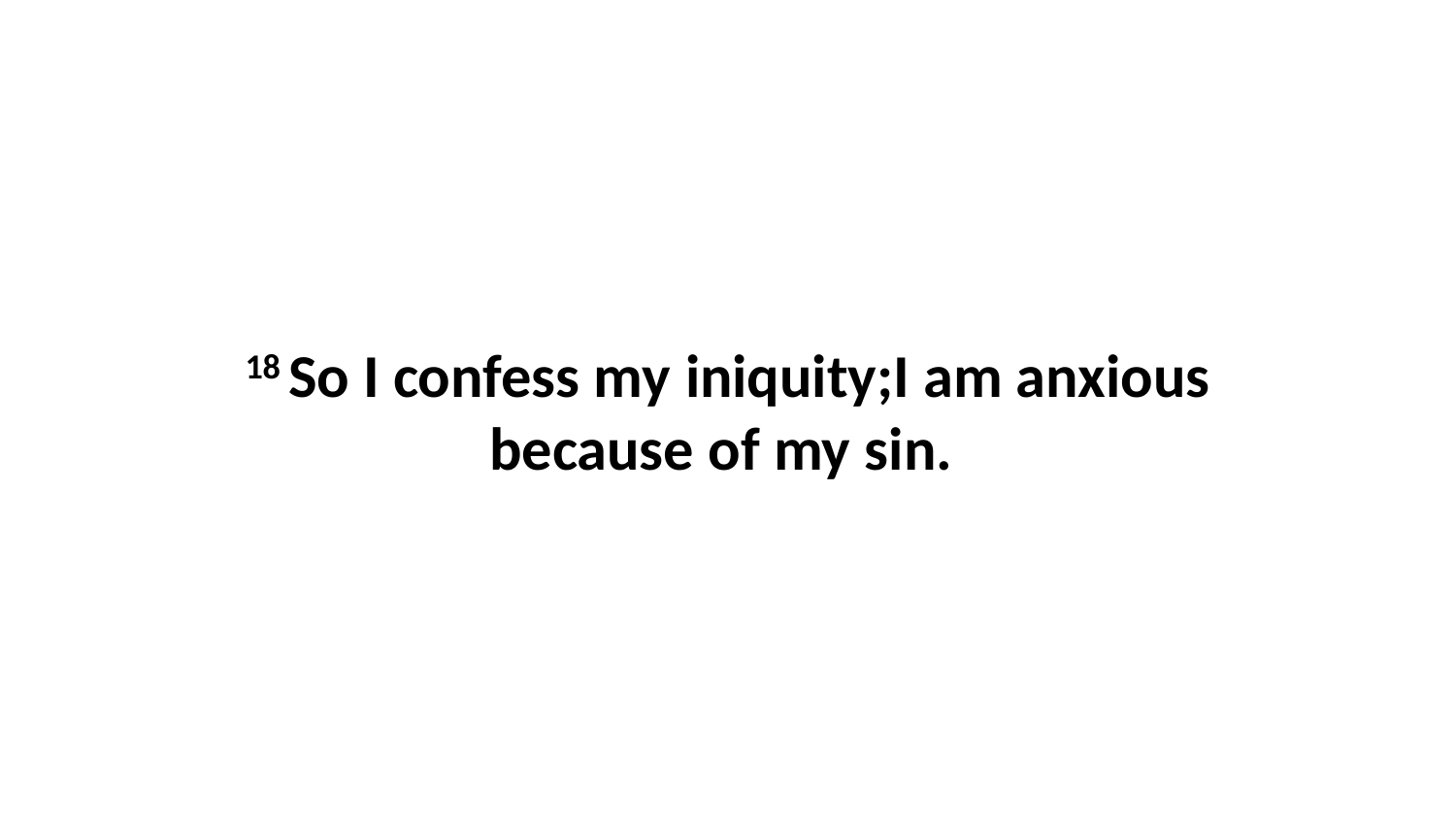

18 So I confess my iniquity;I am anxious because of my sin.